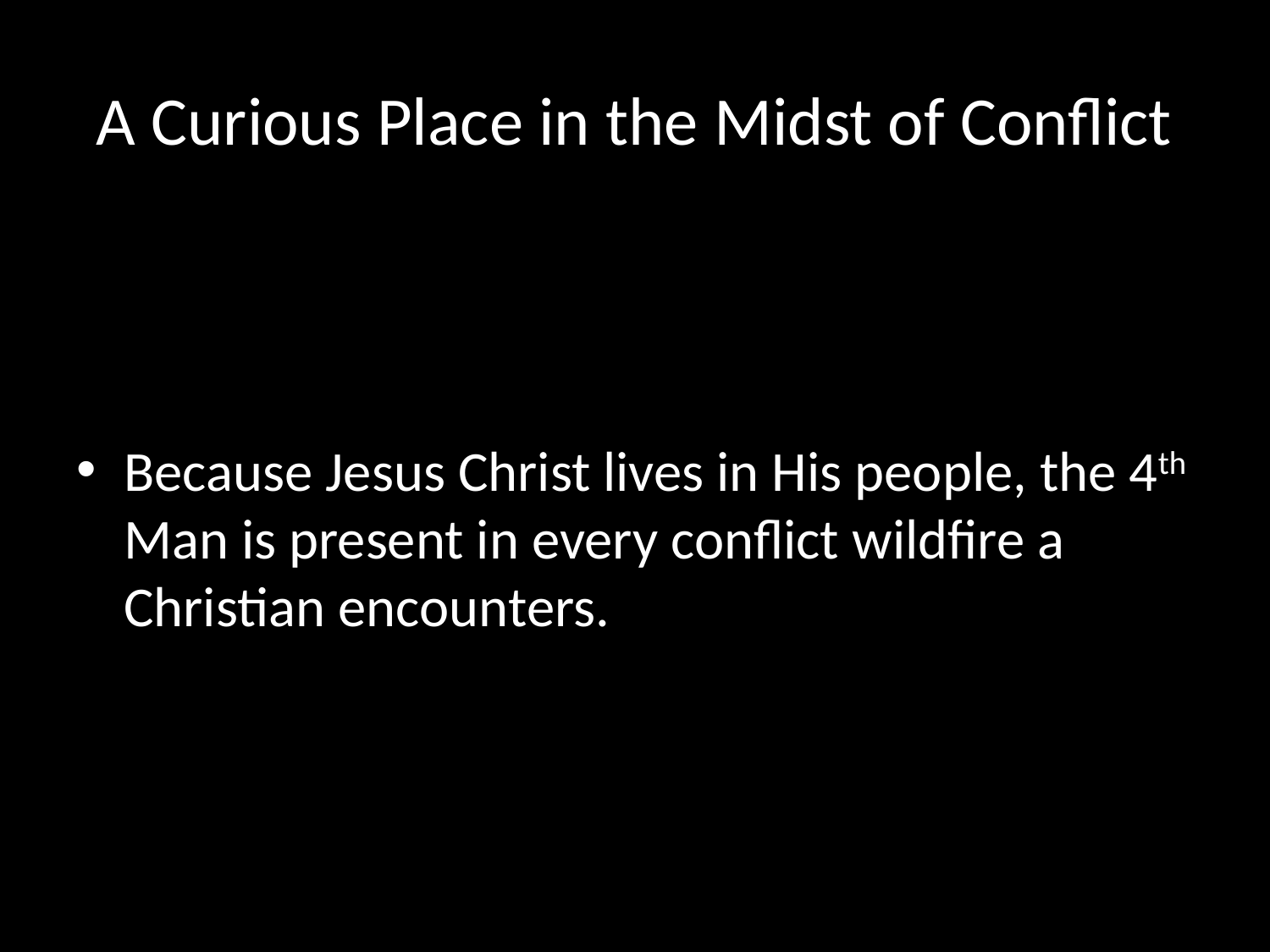

# A Curious Place in the Midst of Conflict
Because Jesus Christ lives in His people, the 4th Man is present in every conflict wildfire a Christian encounters.